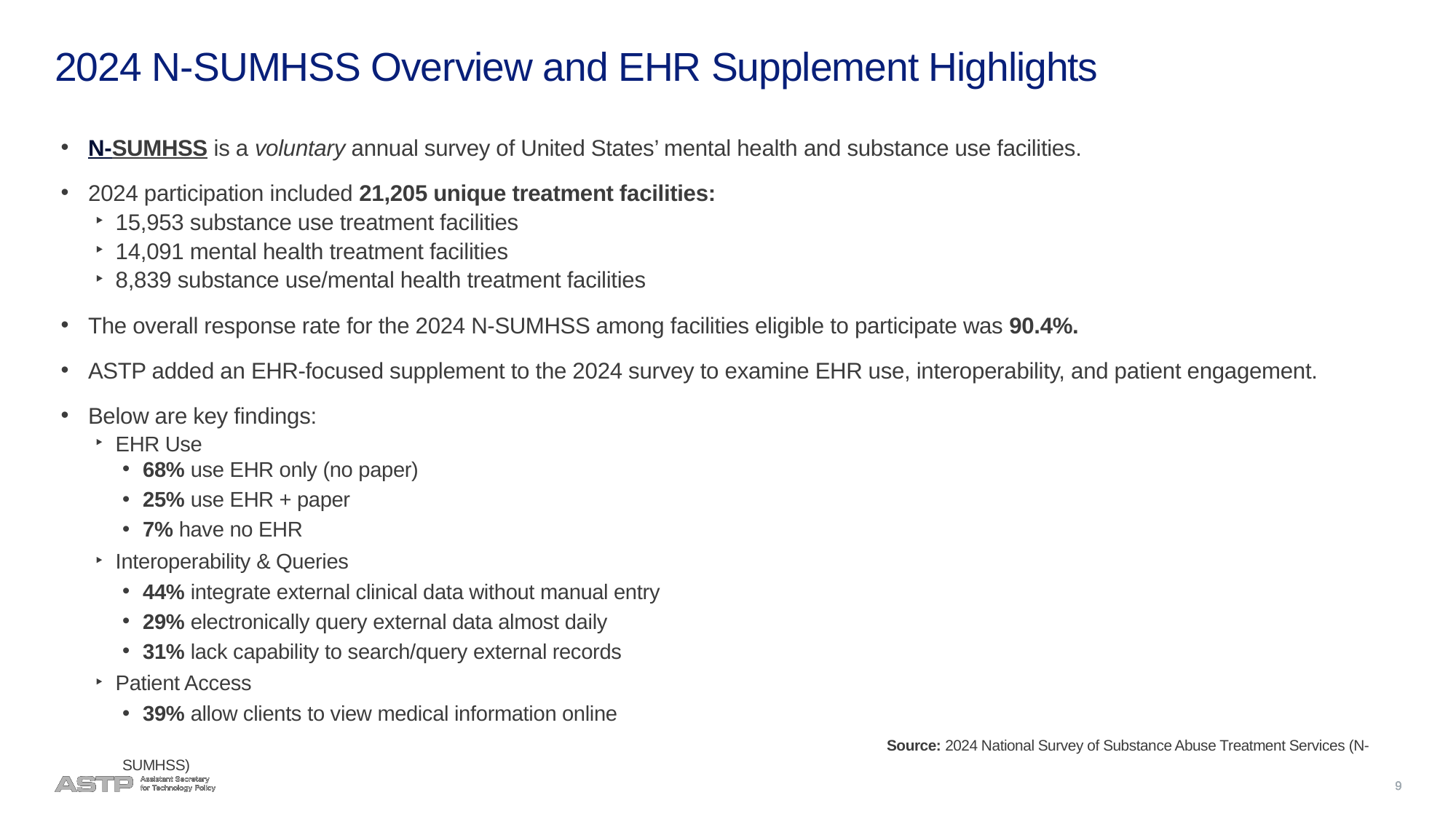

# 2024 N-SUMHSS Overview and EHR Supplement Highlights
N-SUMHSS is a voluntary annual survey of United States’ mental health and substance use facilities.
2024 participation included 21,205 unique treatment facilities:
15,953 substance use treatment facilities
14,091 mental health treatment facilities
8,839 substance use/mental health treatment facilities
The overall response rate for the 2024 N-SUMHSS among facilities eligible to participate was 90.4%.
ASTP added an EHR-focused supplement to the 2024 survey to examine EHR use, interoperability, and patient engagement.
Below are key findings:
EHR Use
68% use EHR only (no paper)
25% use EHR + paper
7% have no EHR
Interoperability & Queries
44% integrate external clinical data without manual entry
29% electronically query external data almost daily
31% lack capability to search/query external records
Patient Access
39% allow clients to view medical information online
							Source: 2024 National Survey of Substance Abuse Treatment Services (N-SUMHSS)